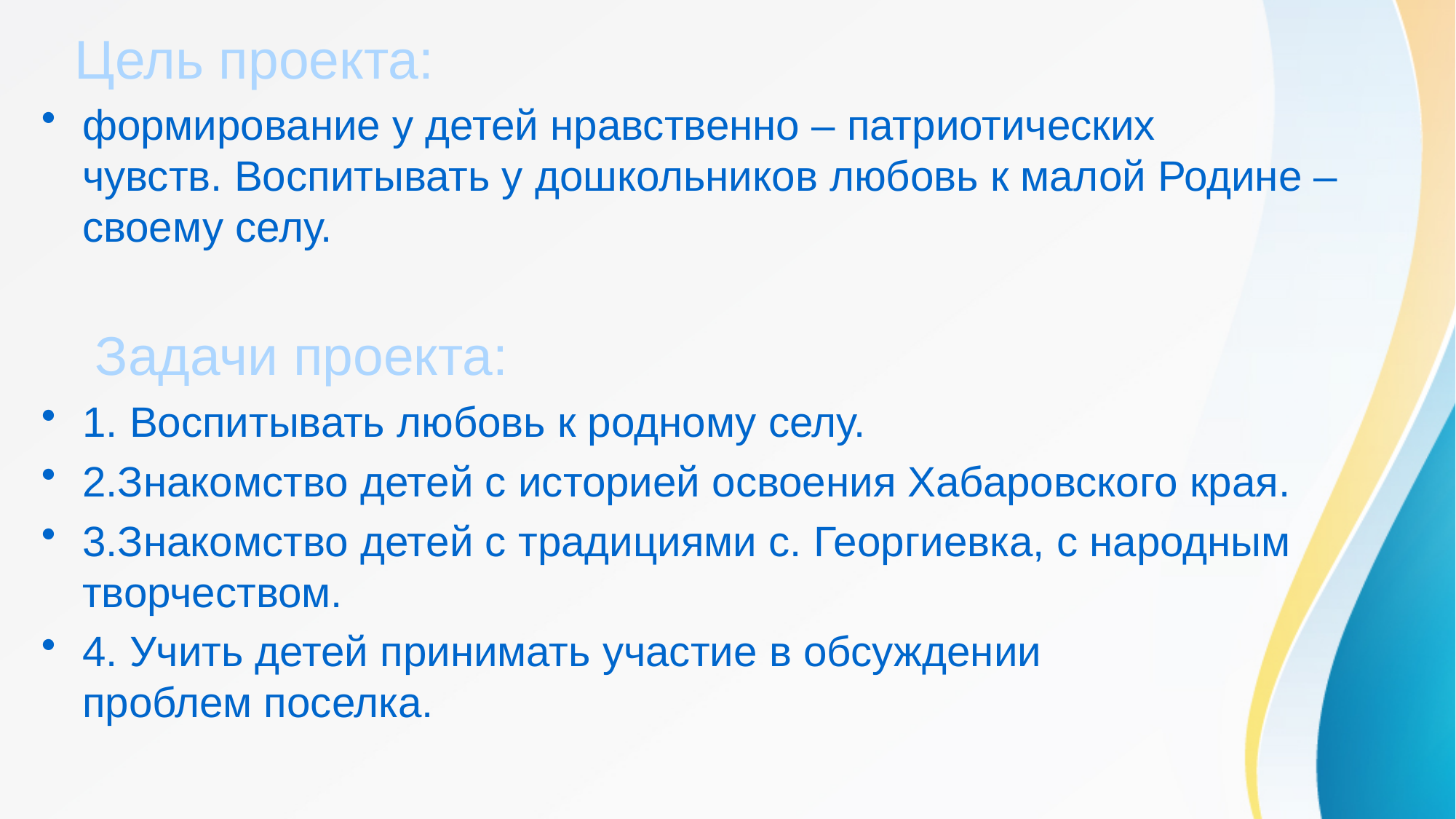

# Цель проекта:
формирование у детей нравственно – патриотических чувств. Воспитывать у дошкольников любовь к малой Родине – своему селу.

    Задачи проекта:
1. Воспитывать любовь к родному селу.
2.Знакомство детей с историей освоения Хабаровского края.
3.Знакомство детей с традициями с. Георгиевка, с народным творчеством.
4. Учить детей принимать участие в обсуждении проблем поселка.